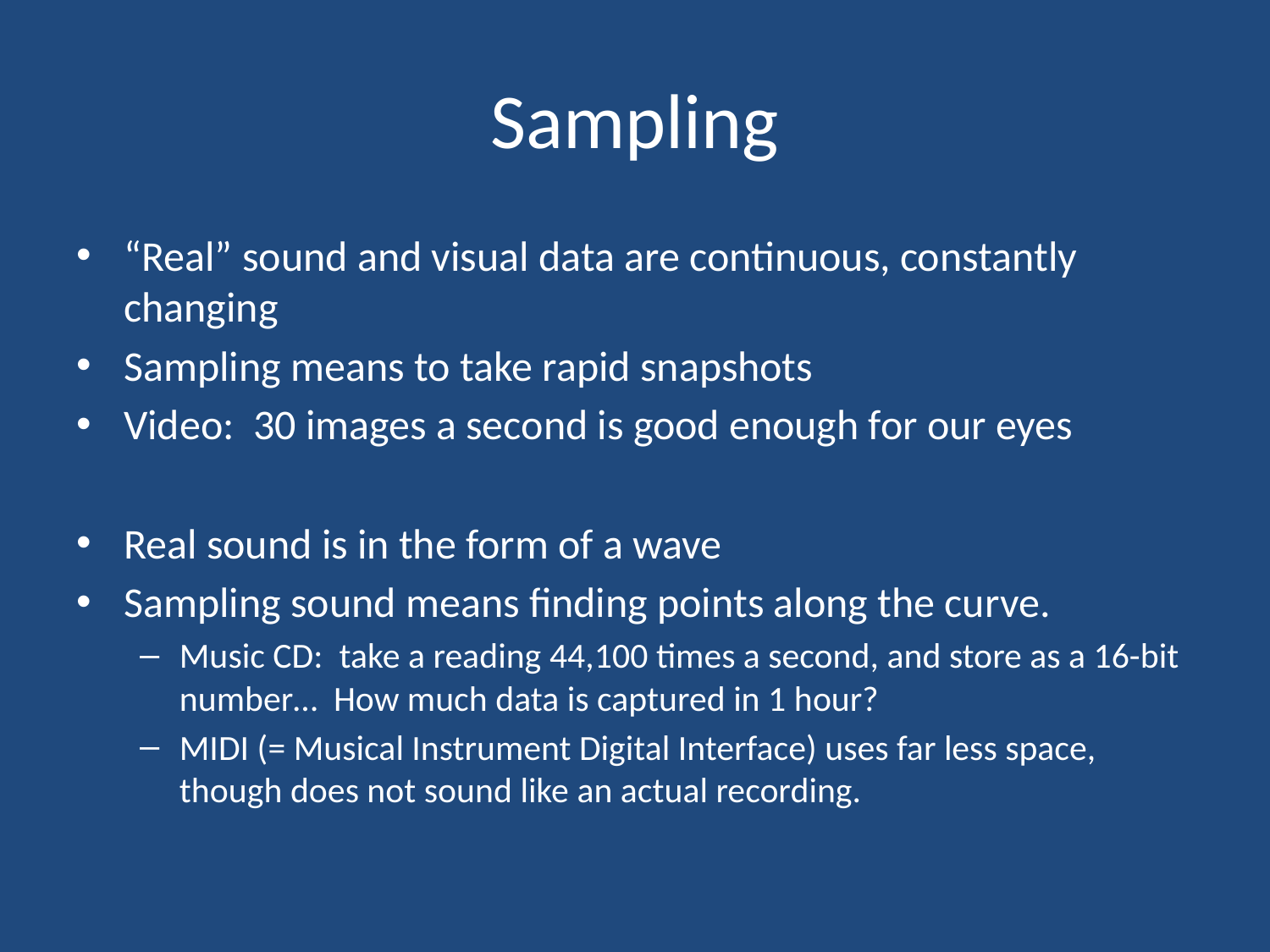

# Sampling
“Real” sound and visual data are continuous, constantly changing
Sampling means to take rapid snapshots
Video:  30 images a second is good enough for our eyes

Real sound is in the form of a wave
Sampling sound means finding points along the curve.
Music CD:  take a reading 44,100 times a second, and store as a 16-bit number…  How much data is captured in 1 hour?
MIDI (= Musical Instrument Digital Interface) uses far less space, though does not sound like an actual recording.